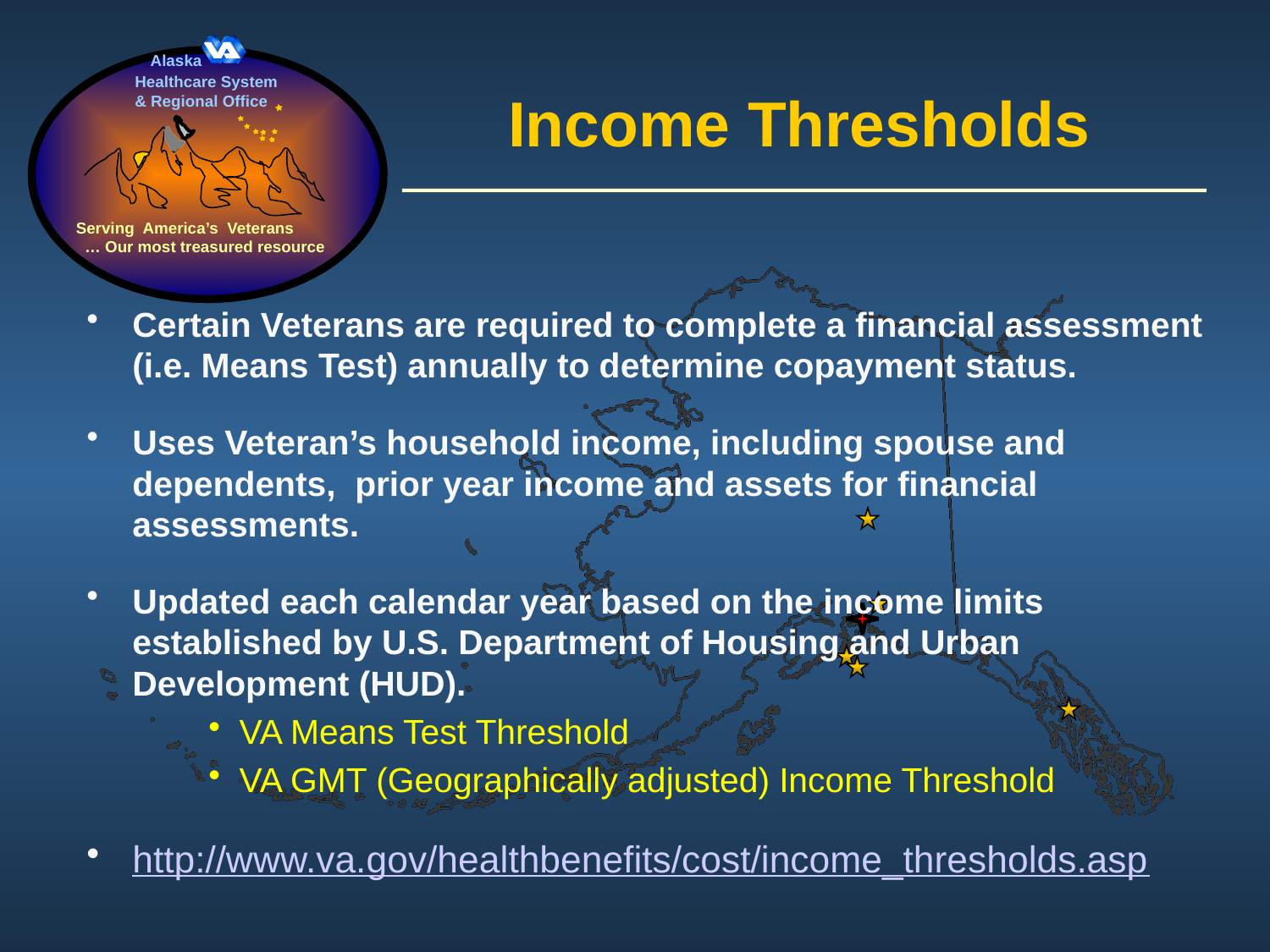

# Income Thresholds
Certain Veterans are required to complete a financial assessment (i.e. Means Test) annually to determine copayment status.

Uses Veteran’s household income, including spouse and dependents,  prior year income and assets for financial assessments.

Updated each calendar year based on the income limits established by U.S. Department of Housing and Urban Development (HUD).
VA Means Test Threshold
VA GMT (Geographically adjusted) Income Threshold

http://www.va.gov/healthbenefits/cost/income_thresholds.asp